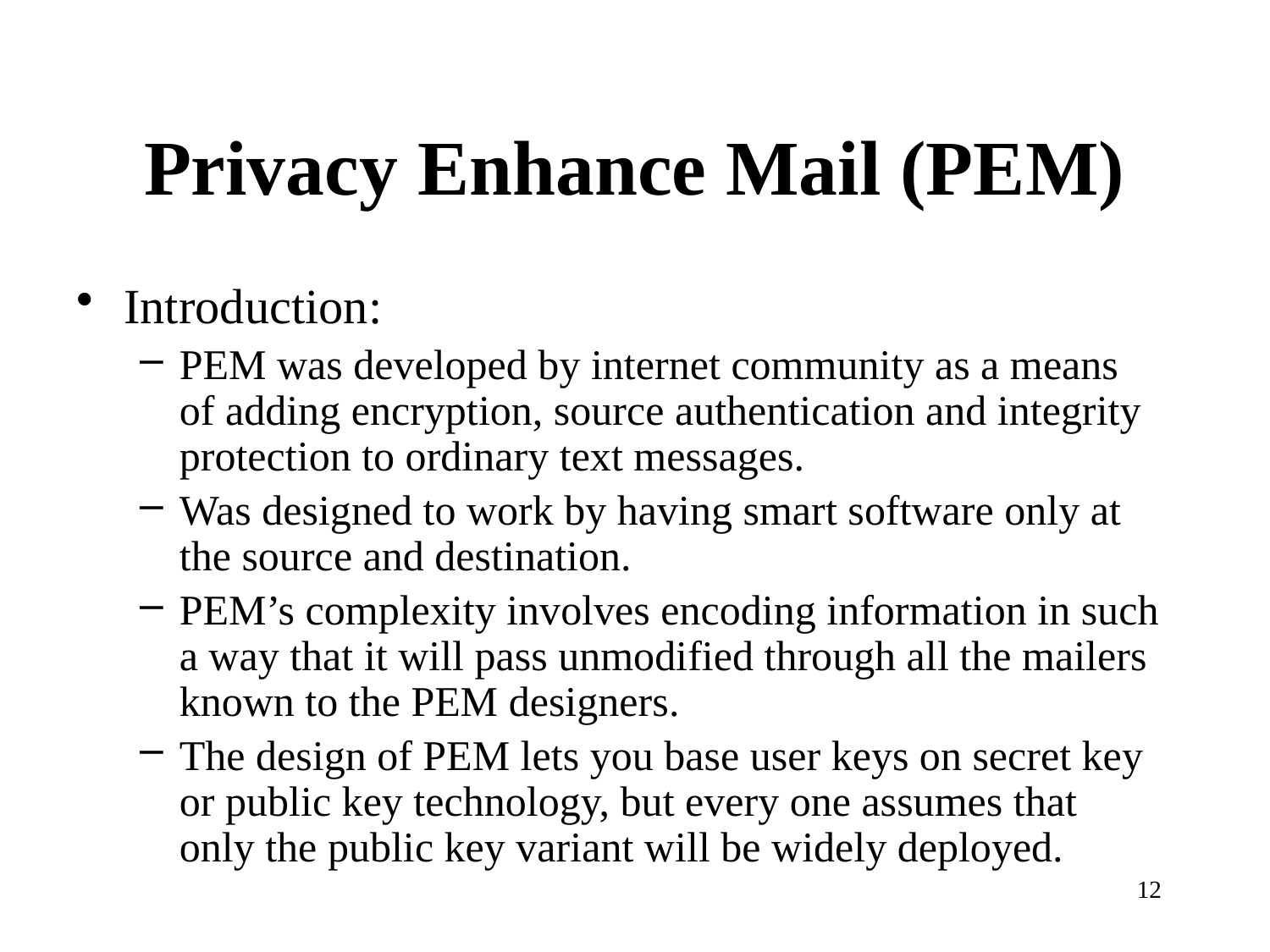

# Privacy Enhance Mail (PEM)
Introduction:
PEM was developed by internet community as a means of adding encryption, source authentication and integrity protection to ordinary text messages.
Was designed to work by having smart software only at the source and destination.
PEM’s complexity involves encoding information in such a way that it will pass unmodified through all the mailers known to the PEM designers.
The design of PEM lets you base user keys on secret key or public key technology, but every one assumes that only the public key variant will be widely deployed.
12